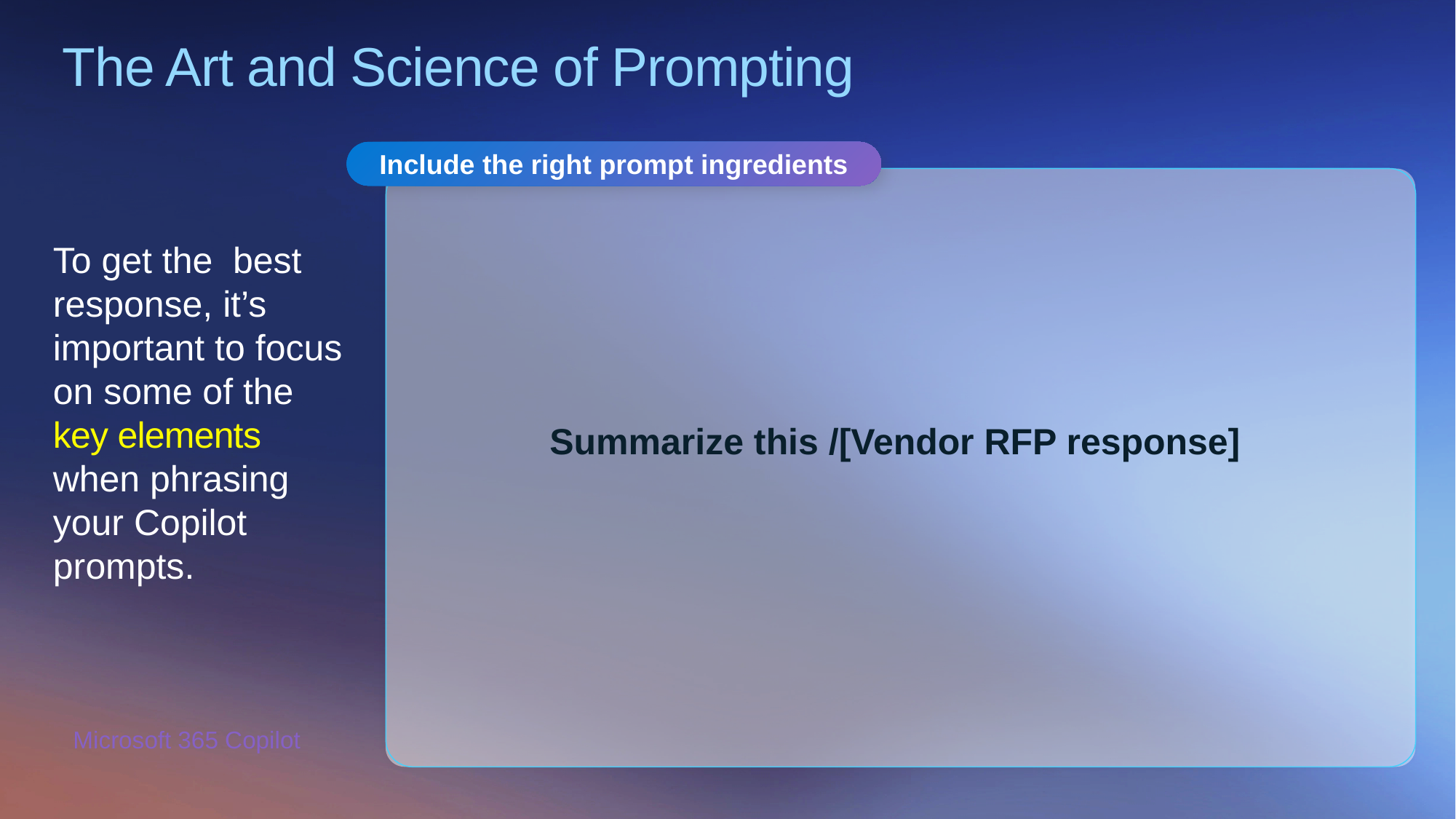

The Art and Science of Prompting
Include the right prompt ingredients

To get the  best response, it’s important to focus on some of the key elements when phrasing your Copilot prompts.

Summarize this /[Vendor RFP response]
Microsoft 365 Copilot